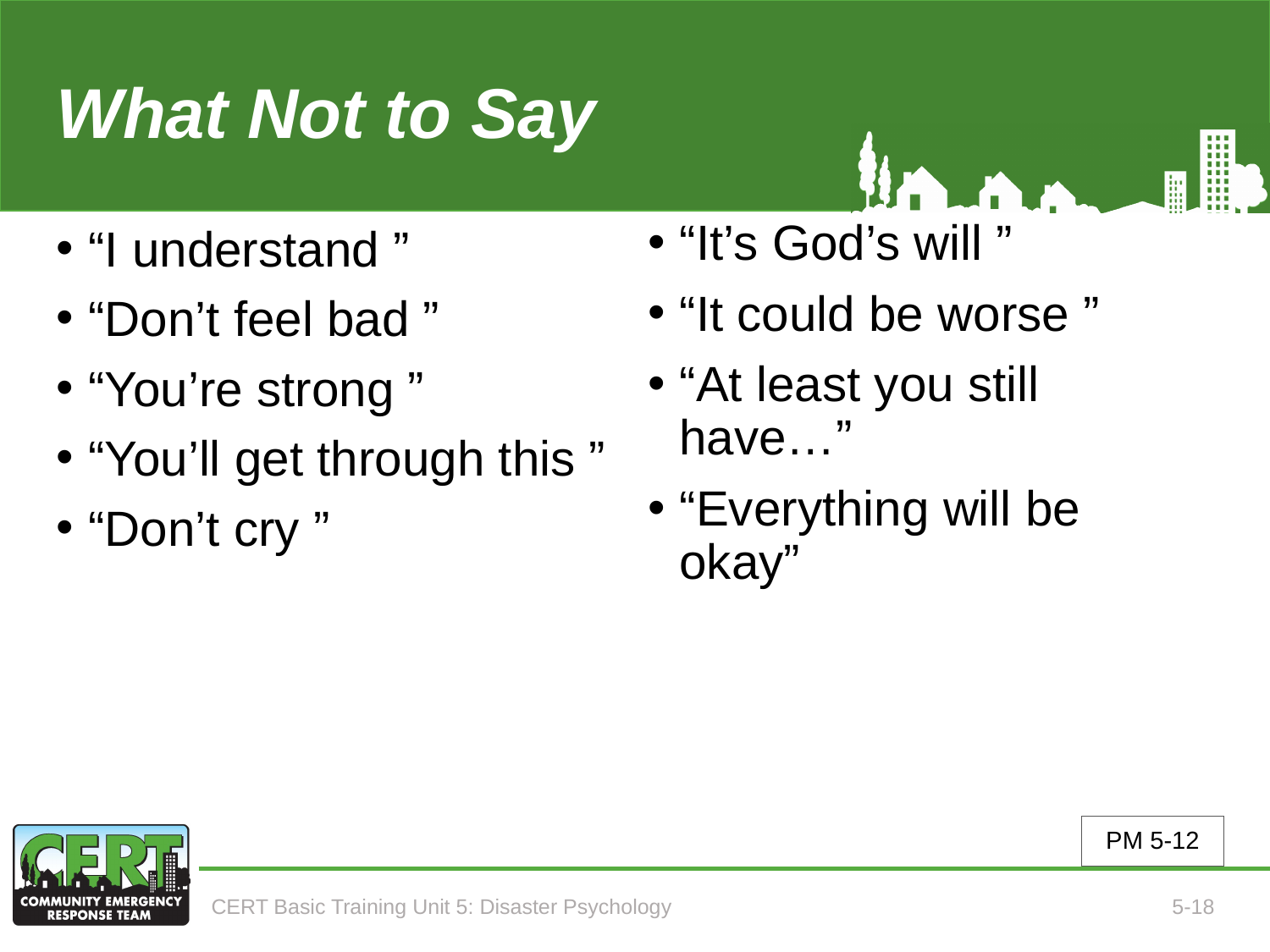

# What Not to Say
“I understand ”
“Don’t feel bad ”
“You’re strong ”
“You’ll get through this ”
“Don’t cry ”
“It’s God’s will ”
“It could be worse ”
“At least you still have…”
“Everything will be okay”

PM 5-12
CERT Basic Training Unit 5: Disaster Psychology
5-18